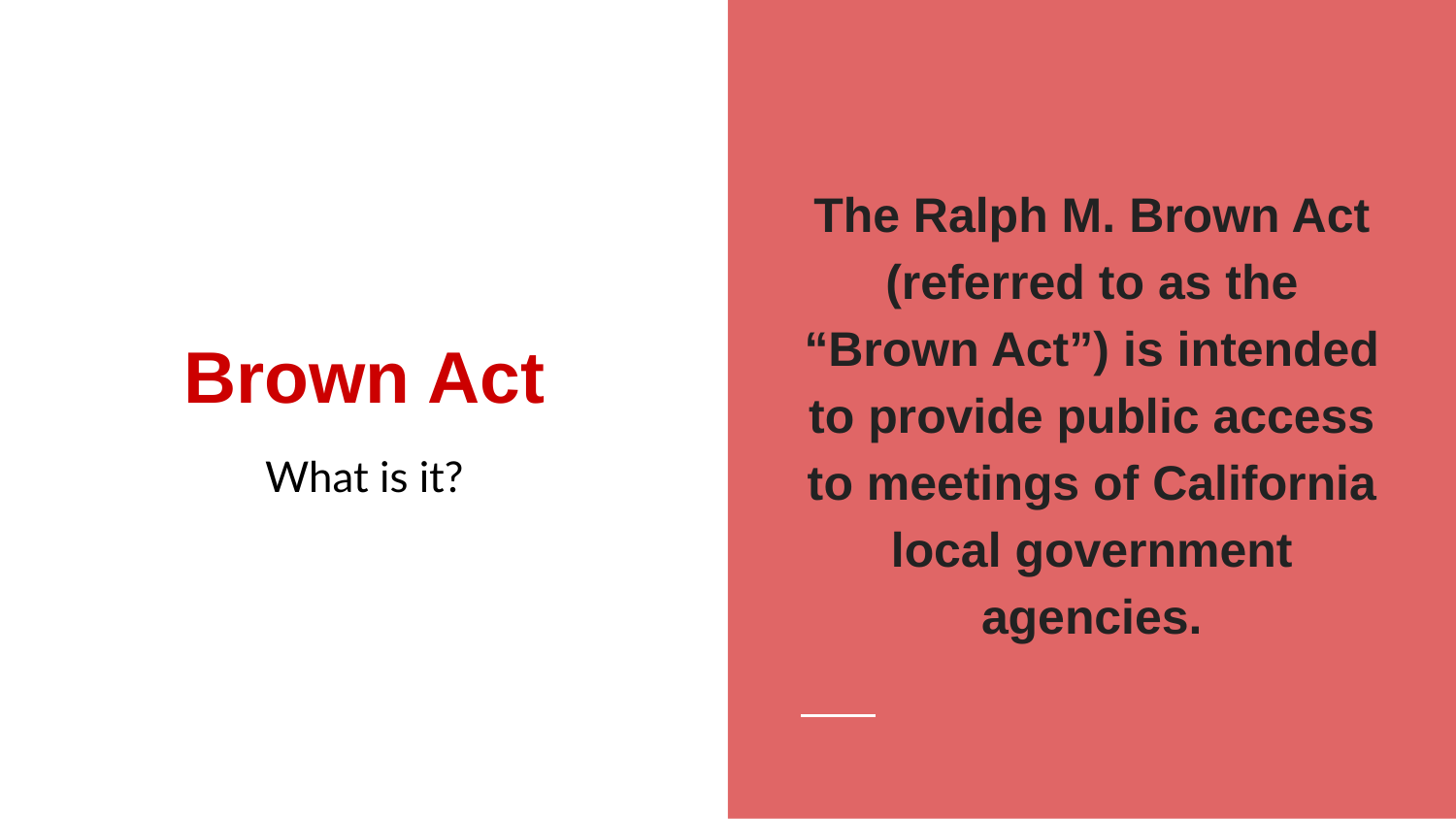

The Ralph M. Brown Act (referred to as the “Brown Act”) is intended to provide public access to meetings of California local government agencies.
# Brown Act
What is it?